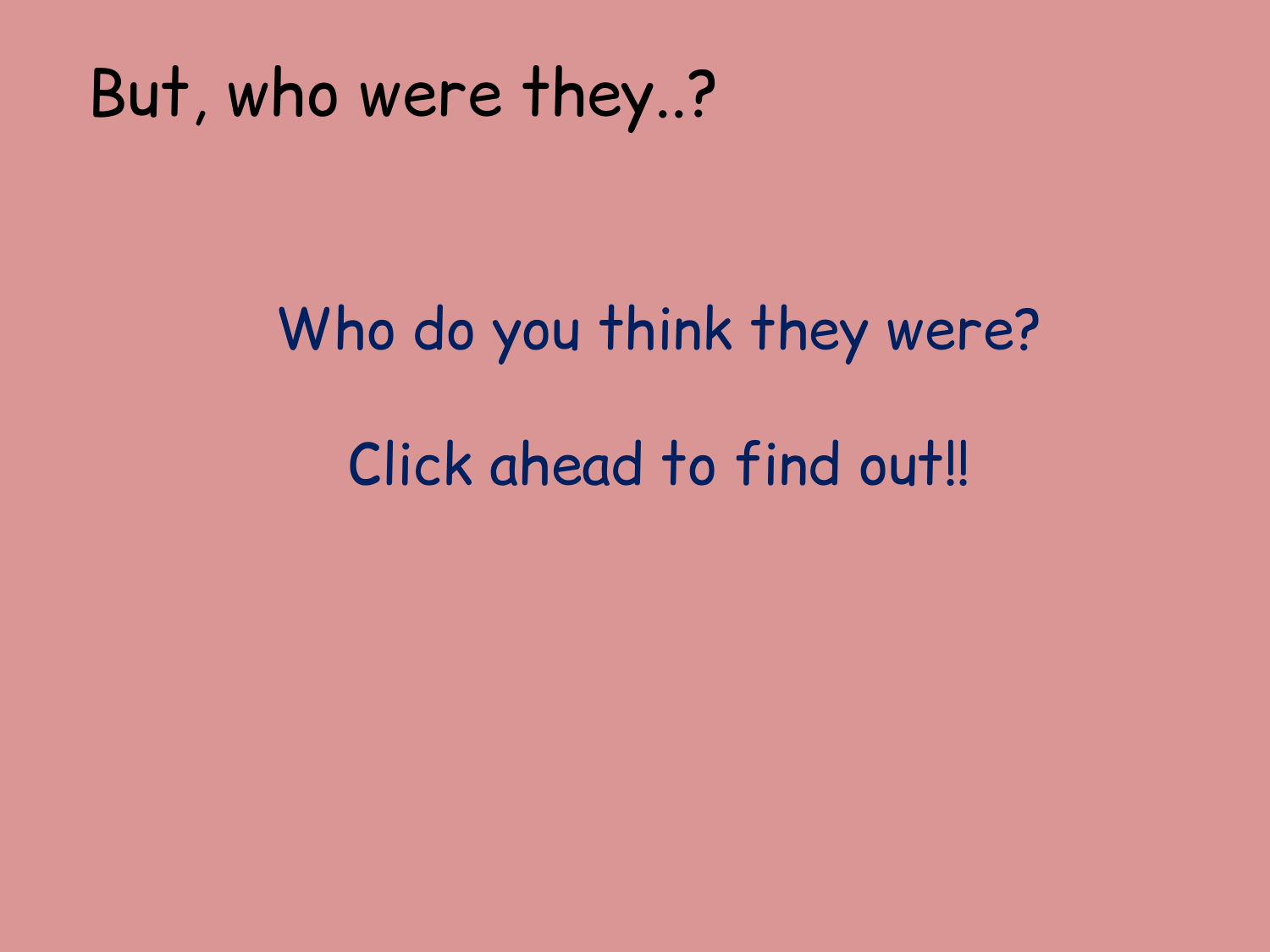

But, who were they..?
Who do you think they were?

Click ahead to find out!!